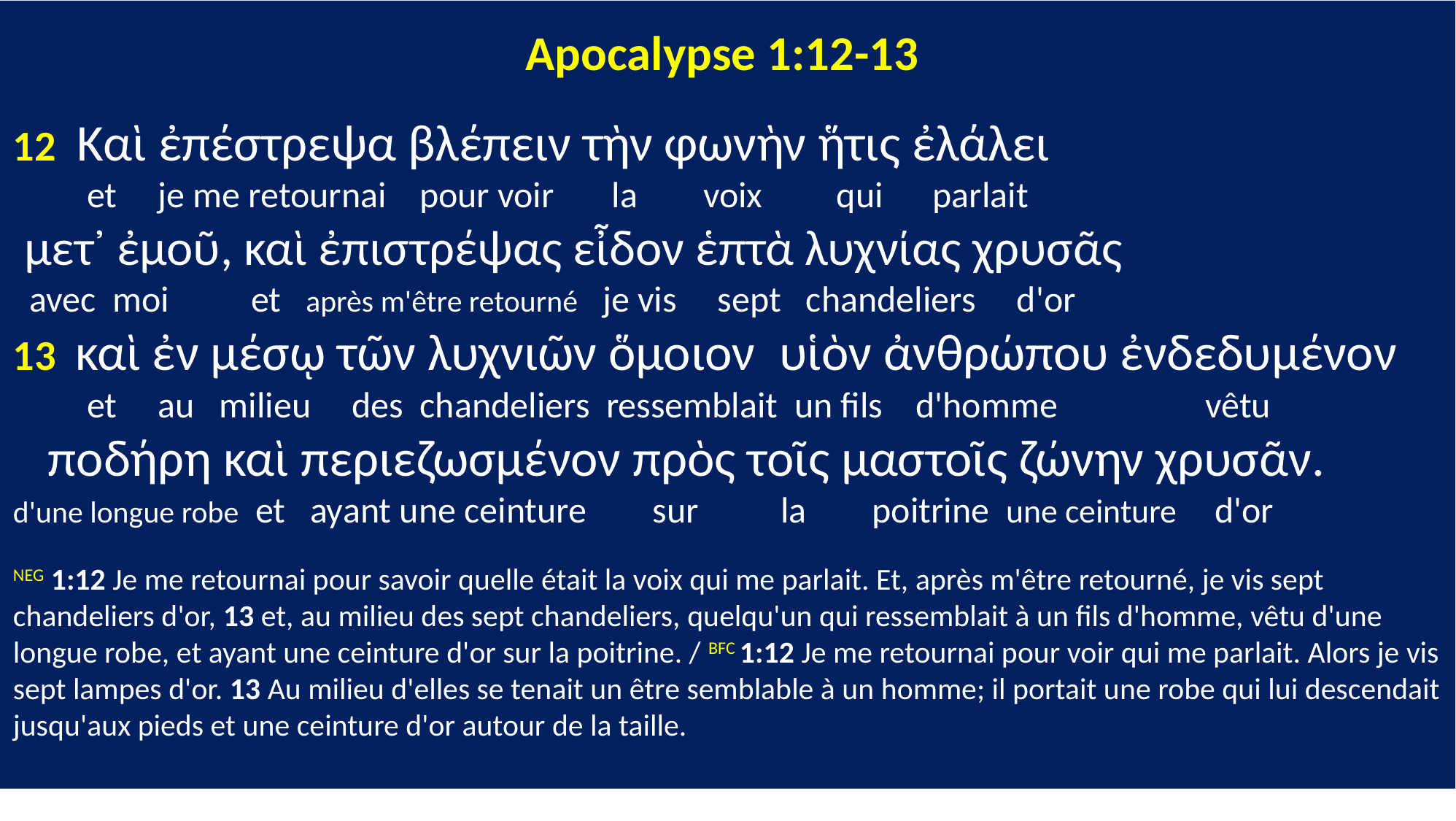

Apocalypse 1:12-13

12  Καὶ ἐπέστρεψα βλέπειν τὴν φωνὴν ἥτις ἐλάλει
         et     je me retournai    pour voir       la        voix         qui      parlait
 μετ᾽ ἐμοῦ, καὶ ἐπιστρέψας εἶδον ἑπτὰ λυχνίας χρυσᾶς
  avec  moi          et   après m'être retourné   je vis     sept   chandeliers     d'or
13  καὶ ἐν μέσῳ τῶν λυχνιῶν ὅμοιον  υἱὸν ἀνθρώπου ἐνδεδυμένον
         et     au   milieu     des  chandeliers  ressemblait  un fils    d'homme                  vêtu
   ποδήρη καὶ περιεζωσμένον πρὸς τοῖς μαστοῖς ζώνην χρυσᾶν.
d'une longue robe  et   ayant une ceinture        sur          la        poitrine  une ceinture     d'or

NEG 1:12 Je me retournai pour savoir quelle était la voix qui me parlait. Et, après m'être retourné, je vis sept chandeliers d'or, 13 et, au milieu des sept chandeliers, quelqu'un qui ressemblait à un fils d'homme, vêtu d'une longue robe, et ayant une ceinture d'or sur la poitrine. / BFC 1:12 Je me retournai pour voir qui me parlait. Alors je vis sept lampes d'or. 13 Au milieu d'elles se tenait un être semblable à un homme; il portait une robe qui lui descendait jusqu'aux pieds et une ceinture d'or autour de la taille.